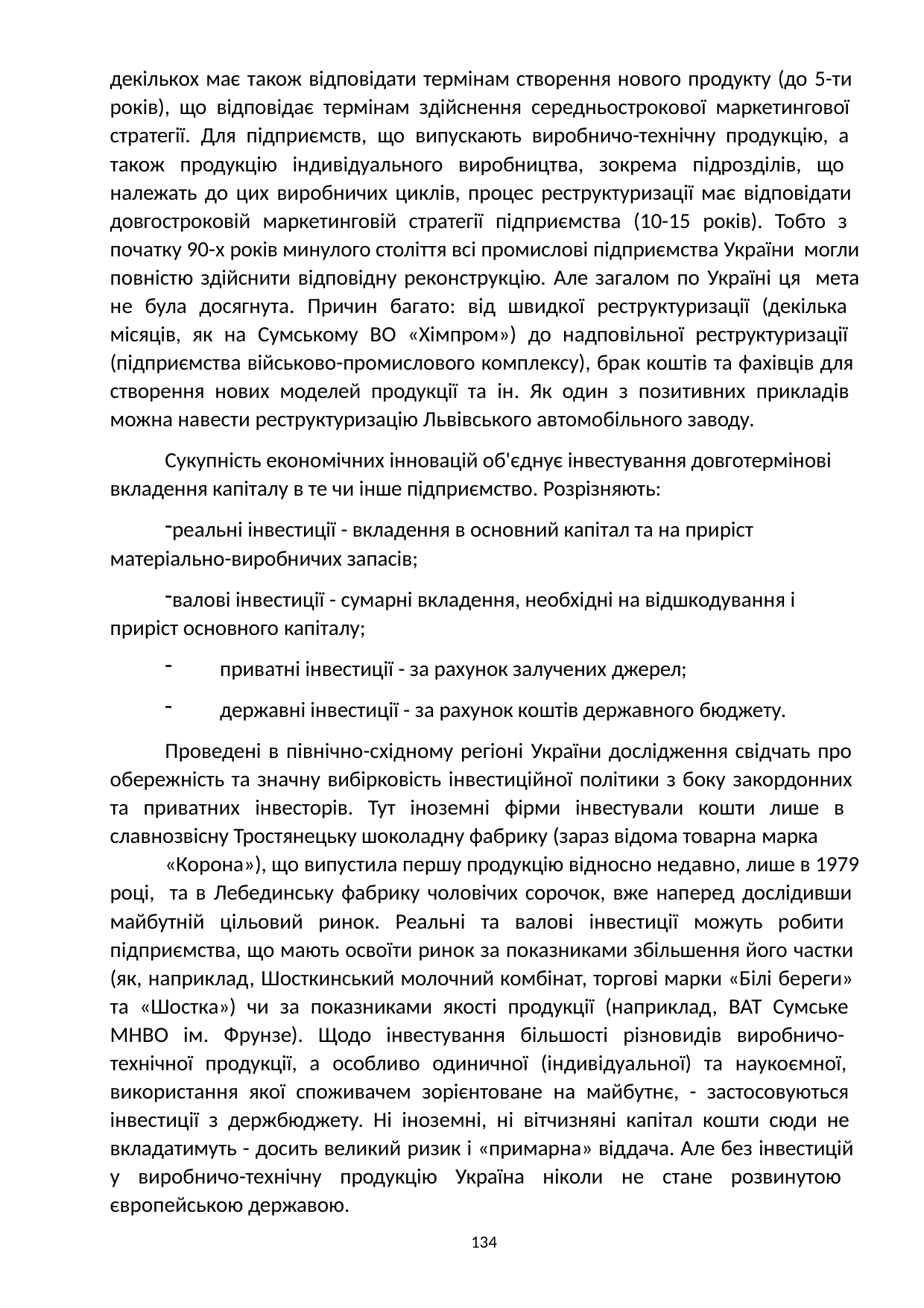

декількох має також відповідати термінам створення нового продукту (до 5-ти  років), що відповідає термінам здійснення середньострокової маркетингової  стратегії. Для підприємств, що випускають виробничо-технічну продукцію, а  також продукцію індивідуального виробництва, зокрема підрозділів, що  належать до цих виробничих циклів, процес реструктуризації має відповідати  довгостроковій маркетинговій стратегії підприємства (10-15 років). Тобто з  початку 90-х років минулого століття всі промислові підприємства України  могли повністю здійснити відповідну реконструкцію. Але загалом по Україні ця  мета не була досягнута. Причин багато: від швидкої реструктуризації (декілька  місяців, як на Сумському ВО «Хімпром») до надповільної реструктуризації  (підприємства військово-промислового комплексу), брак коштів та фахівців для  створення нових моделей продукції та ін. Як один з позитивних прикладів  можна навести реструктуризацію Львівського автомобільного заводу.
Сукупність економічних інновацій об'єднує інвестування довготермінові  вкладення капіталу в те чи інше підприємство. Розрізняють:
реальні інвестиції - вкладення в основний капітал та на приріст  матеріально-виробничих запасів;
валові інвестиції - сумарні вкладення, необхідні на відшкодування і  приріст основного капіталу;
приватні інвестиції - за рахунок залучених джерел;
державні інвестиції - за рахунок коштів державного бюджету.
Проведені в північно-східному регіоні України дослідження свідчать про  обережність та значну вибірковість інвестиційної політики з боку закордонних  та приватних інвесторів. Тут іноземні фірми інвестували кошти лише в  славнозвісну Тростянецьку шоколадну фабрику (зараз відома товарна марка
«Корона»), що випустила першу продукцію відносно недавно, лише в 1979 році,  та в Лебединську фабрику чоловічих сорочок, вже наперед дослідивши  майбутній цільовий ринок. Реальні та валові інвестиції можуть робити  підприємства, що мають освоїти ринок за показниками збільшення його частки  (як, наприклад, Шосткинський молочний комбінат, торгові марки «Білі береги»  та «Шостка») чи за показниками якості продукції (наприклад, ВАТ Сумське  МНВО ім. Фрунзе). Щодо інвестування більшості різновидів виробничо-  технічної продукції, а особливо одиничної (індивідуальної) та наукоємної,  використання якої споживачем зорієнтоване на майбутнє, - застосовуються  інвестиції з держбюджету. Ні іноземні, ні вітчизняні капітал кошти сюди не  вкладатимуть - досить великий ризик і «примарна» віддача. Але без інвестицій  у виробничо-технічну продукцію Україна ніколи не стане розвинутою  європейською державою.
134